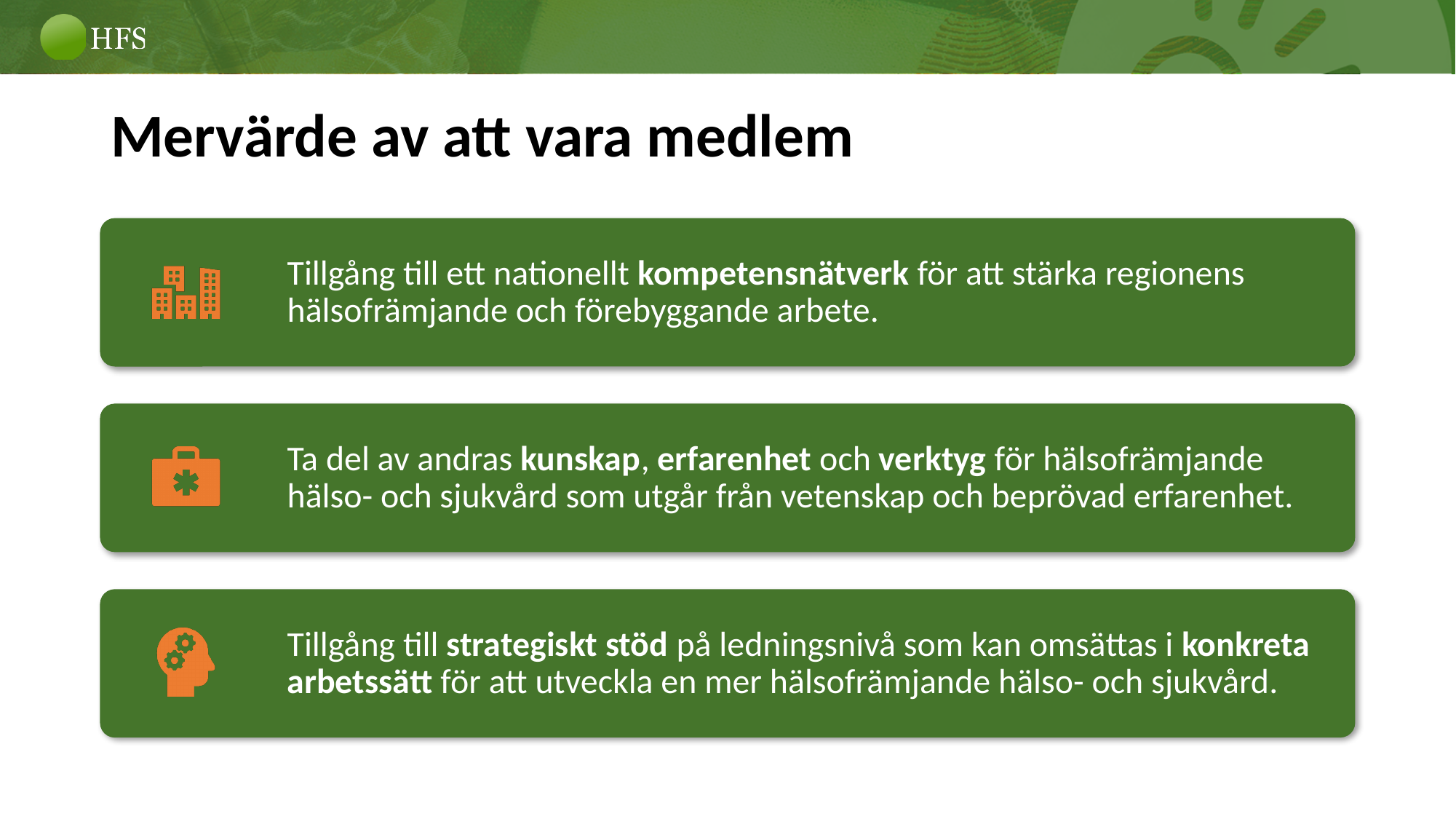

# Mervärde av att vara medlem
Tillgång till ett nationellt kompetensnätverk för att stärka regionens hälsofrämjande och förebyggande arbete.
Ta del av andras kunskap, erfarenhet och verktyg för hälsofrämjande hälso- och sjukvård som utgår från vetenskap och beprövad erfarenhet.
Tillgång till strategiskt stöd på ledningsnivå som kan omsättas i konkreta arbetssätt för att utveckla en mer hälsofrämjande hälso- och sjukvård.